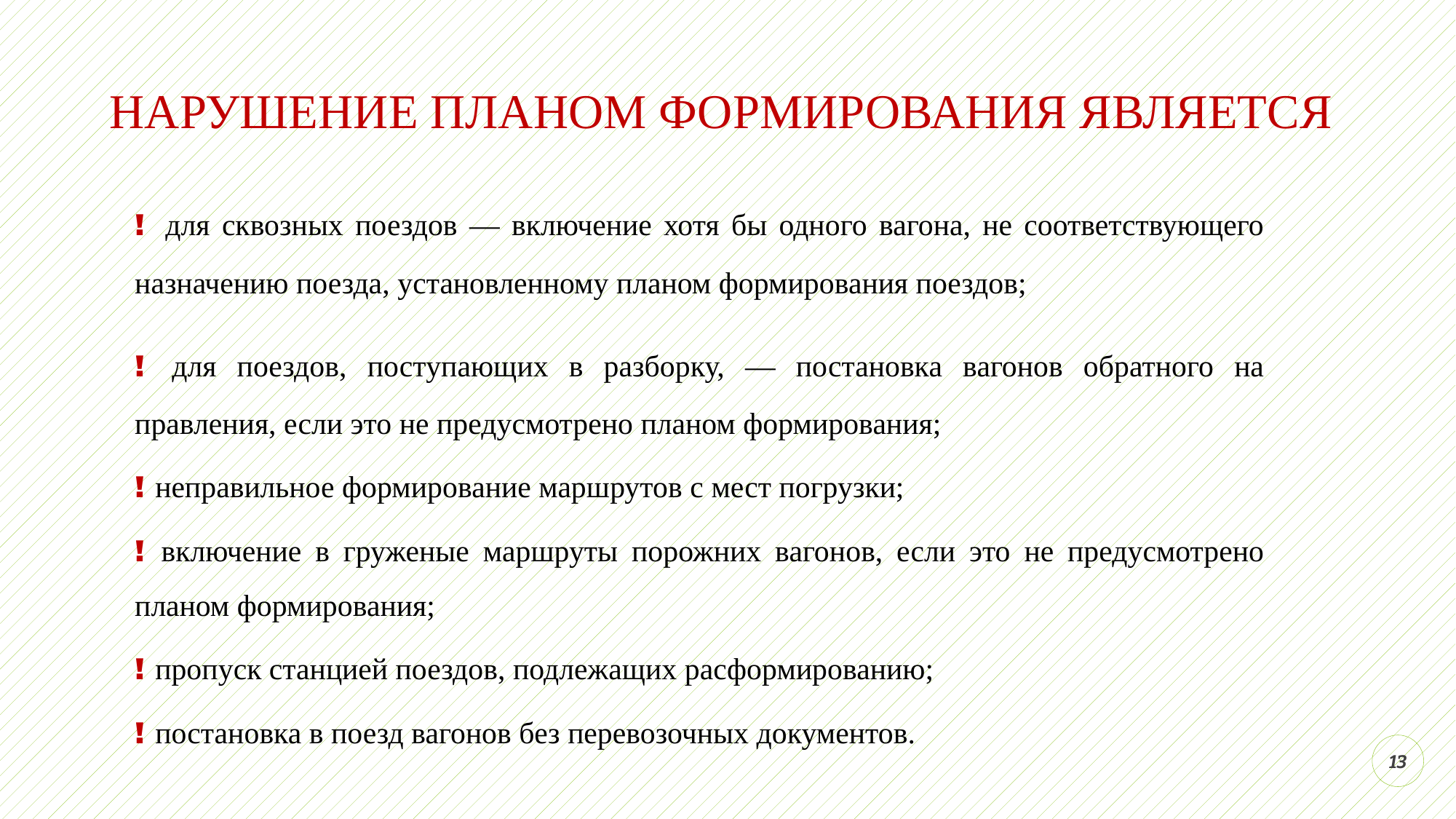

# НАРУШЕНИЕ ПЛАНОМ ФОРМИРОВАНИЯ ЯВЛЯЕТСЯ
! для сквозных поездов — включение хотя бы одного вагона, не соответствующего назначению поезда, установленному планом формирования поездов;
! для поездов, поступающих в разборку, — постановка вагонов обратного на правления, если это не предусмотрено планом формирования;
! неправильное формирование маршрутов с мест погрузки;
! включение в груженые маршруты порожних вагонов, если это не предусмотрено планом формирования;
! пропуск станцией поездов, подлежащих расформированию;
! постановка в поезд вагонов без перевозочных документов.
13